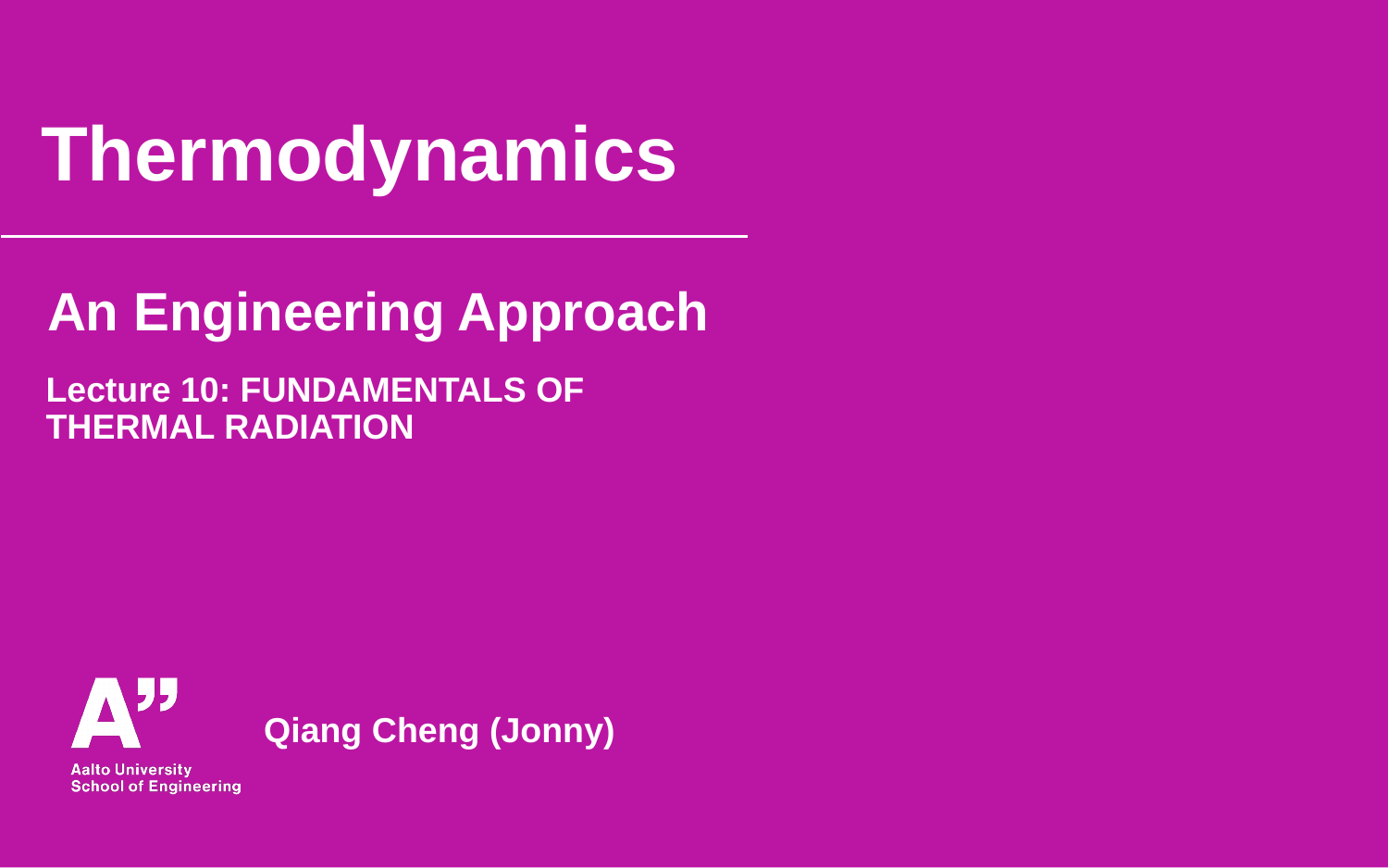

# Thermodynamics
An Engineering Approach
Lecture 10: FUNDAMENTALS OF THERMAL RADIATION
Qiang Cheng (Jonny)